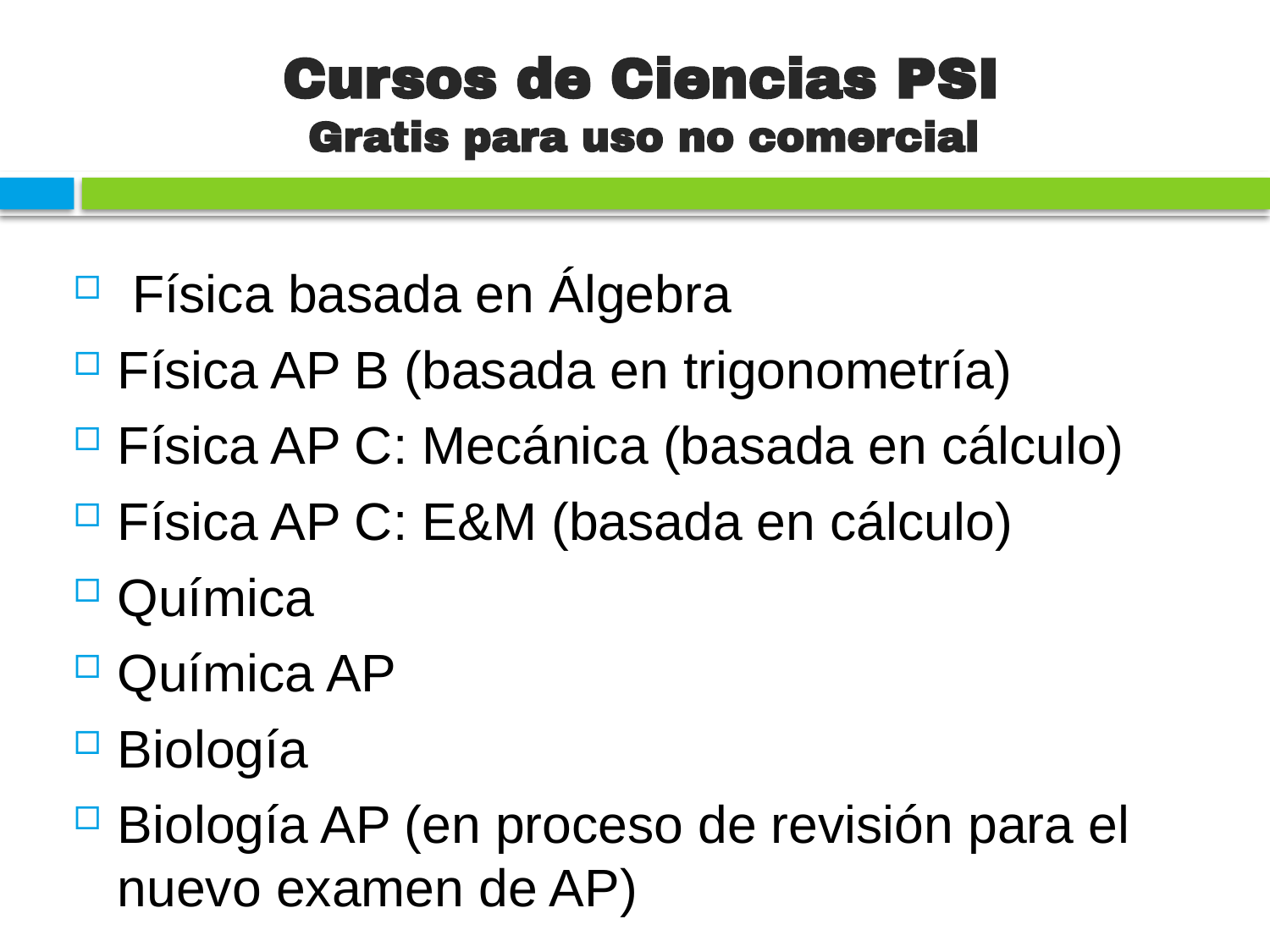

# Cursos de Ciencias PSI Gratis para uso no comercial
 Física basada en Álgebra
Física AP B (basada en trigonometría)
Física AP C: Mecánica (basada en cálculo)
Física AP C: E&M (basada en cálculo)
Química
Química AP
Biología
Biología AP (en proceso de revisión para el nuevo examen de AP)